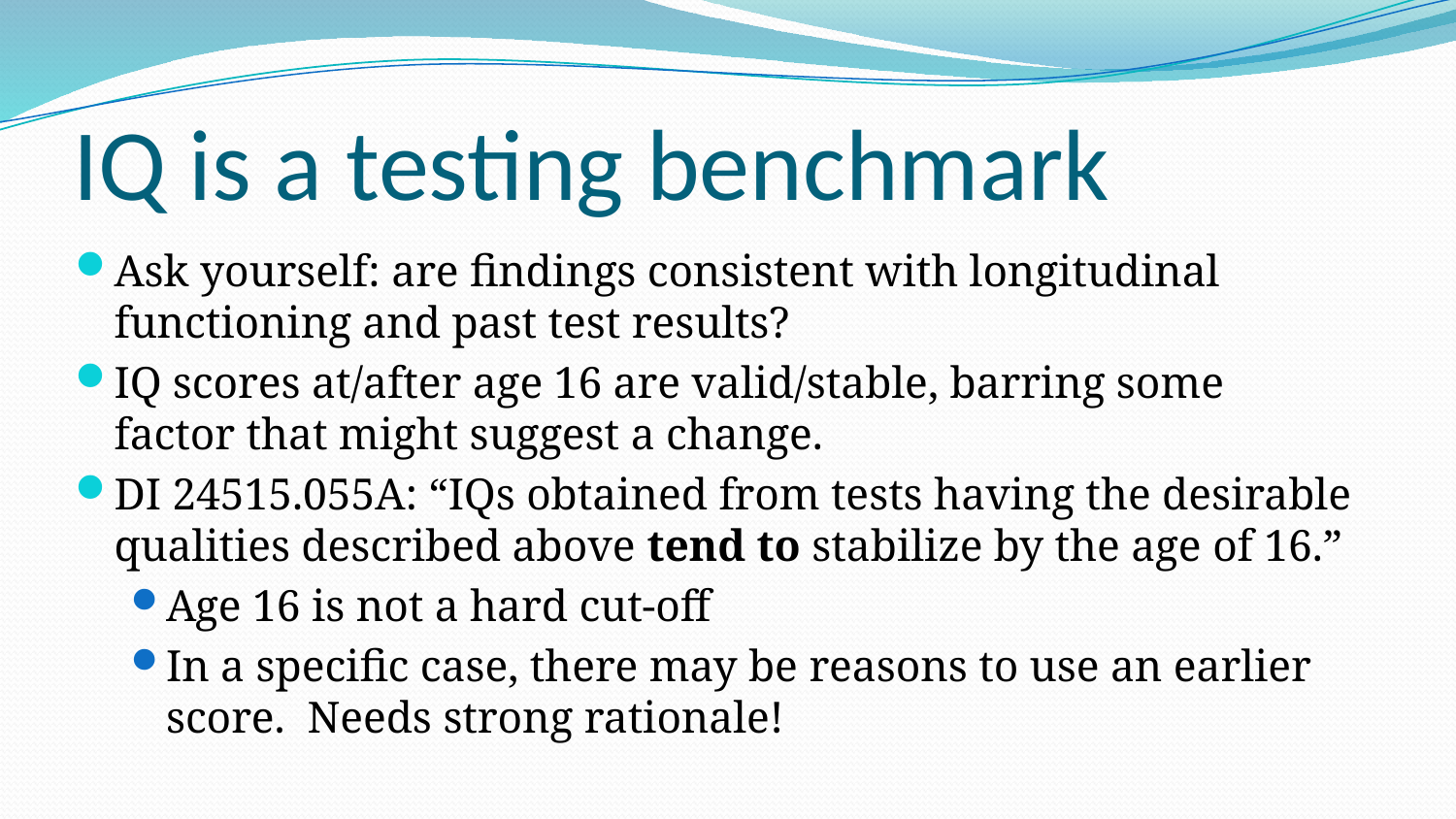

# IQ is a testing benchmark
Ask yourself: are findings consistent with longitudinal functioning and past test results?
IQ scores at/after age 16 are valid/stable, barring some factor that might suggest a change.
DI 24515.055A: “IQs obtained from tests having the desirable qualities described above tend to stabilize by the age of 16.”
Age 16 is not a hard cut-off
In a specific case, there may be reasons to use an earlier score.  Needs strong rationale!